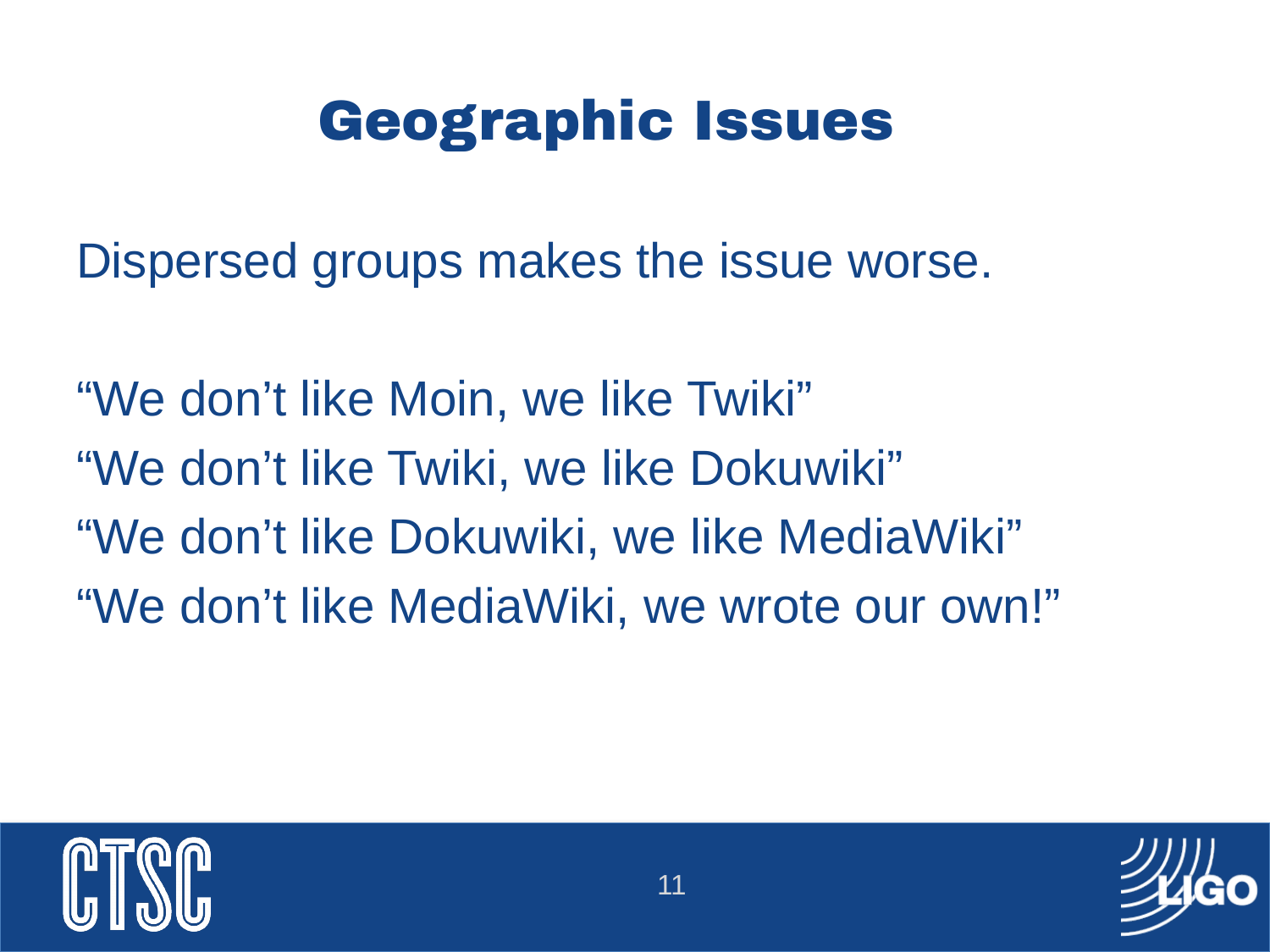

# Geographic Issues
Dispersed groups makes the issue worse.

“We don’t like Moin, we like Twiki”
“We don’t like Twiki, we like Dokuwiki”
“We don’t like Dokuwiki, we like MediaWiki”
“We don’t like MediaWiki, we wrote our own!”